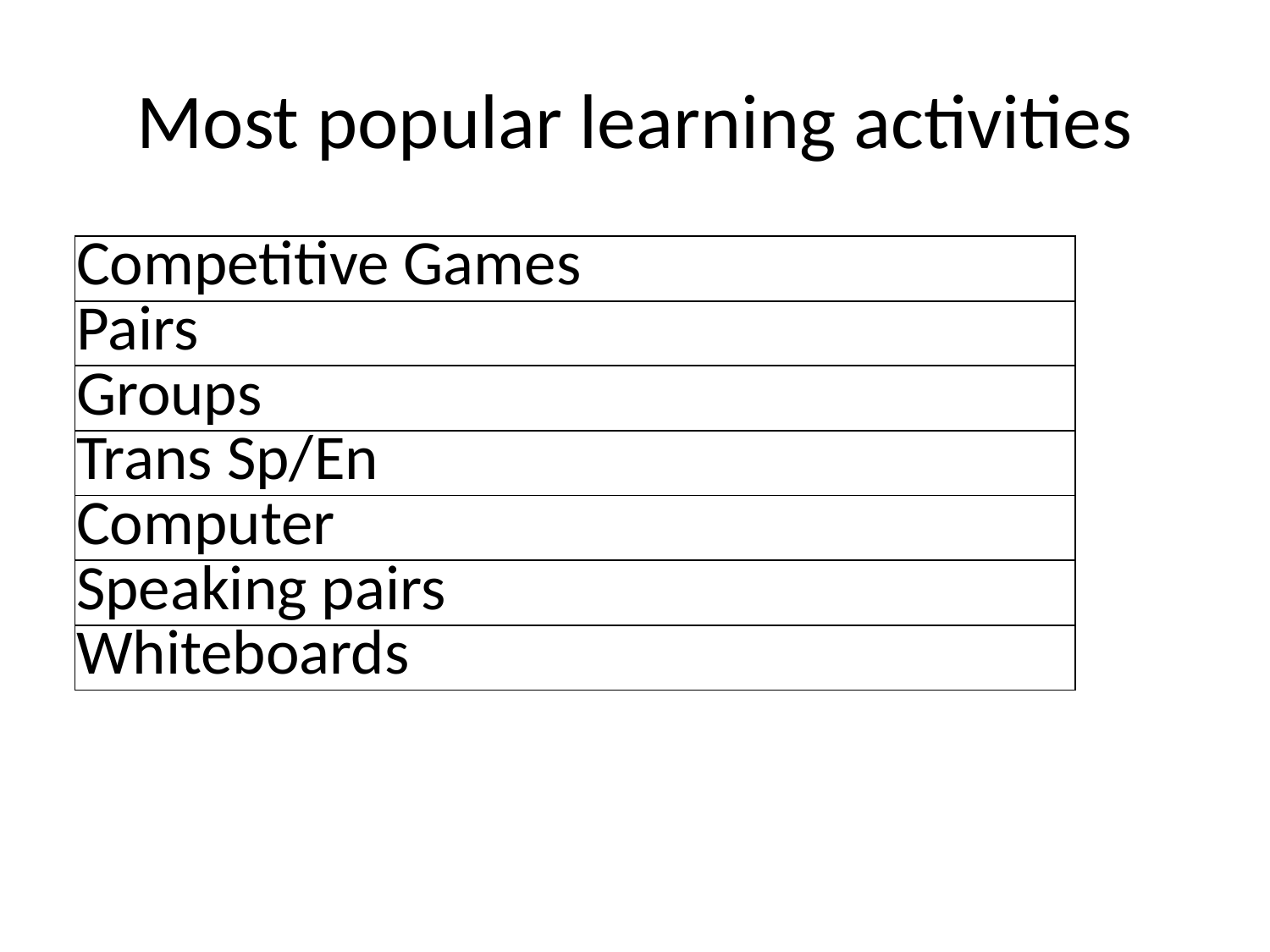

# Most popular learning activities
| Competitive Games |
| --- |
| Pairs |
| Groups |
| Trans Sp/En |
| Computer |
| Speaking pairs |
| Whiteboards |